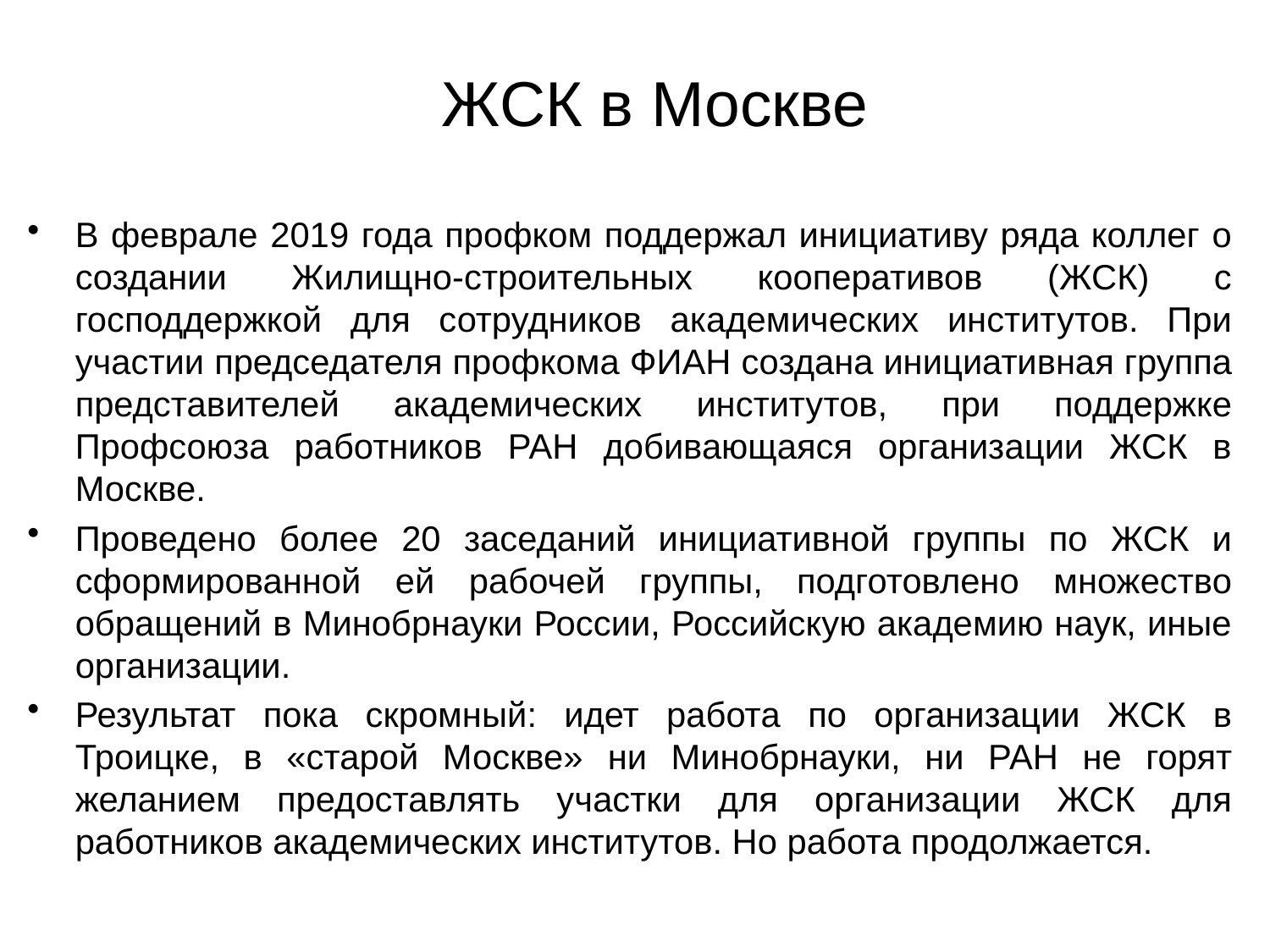

# ЖСК в Москве
В феврале 2019 года профком поддержал инициативу ряда коллег о создании Жилищно-строительных кооперативов (ЖСК) с господдержкой для сотрудников академических институтов. При участии председателя профкома ФИАН создана инициативная группа представителей академических институтов, при поддержке Профсоюза работников РАН добивающаяся организации ЖСК в Москве.
Проведено более 20 заседаний инициативной группы по ЖСК и сформированной ей рабочей группы, подготовлено множество обращений в Минобрнауки России, Российскую академию наук, иные организации.
Результат пока скромный: идет работа по организации ЖСК в Троицке, в «старой Москве» ни Минобрнауки, ни РАН не горят желанием предоставлять участки для организации ЖСК для работников академических институтов. Но работа продолжается.